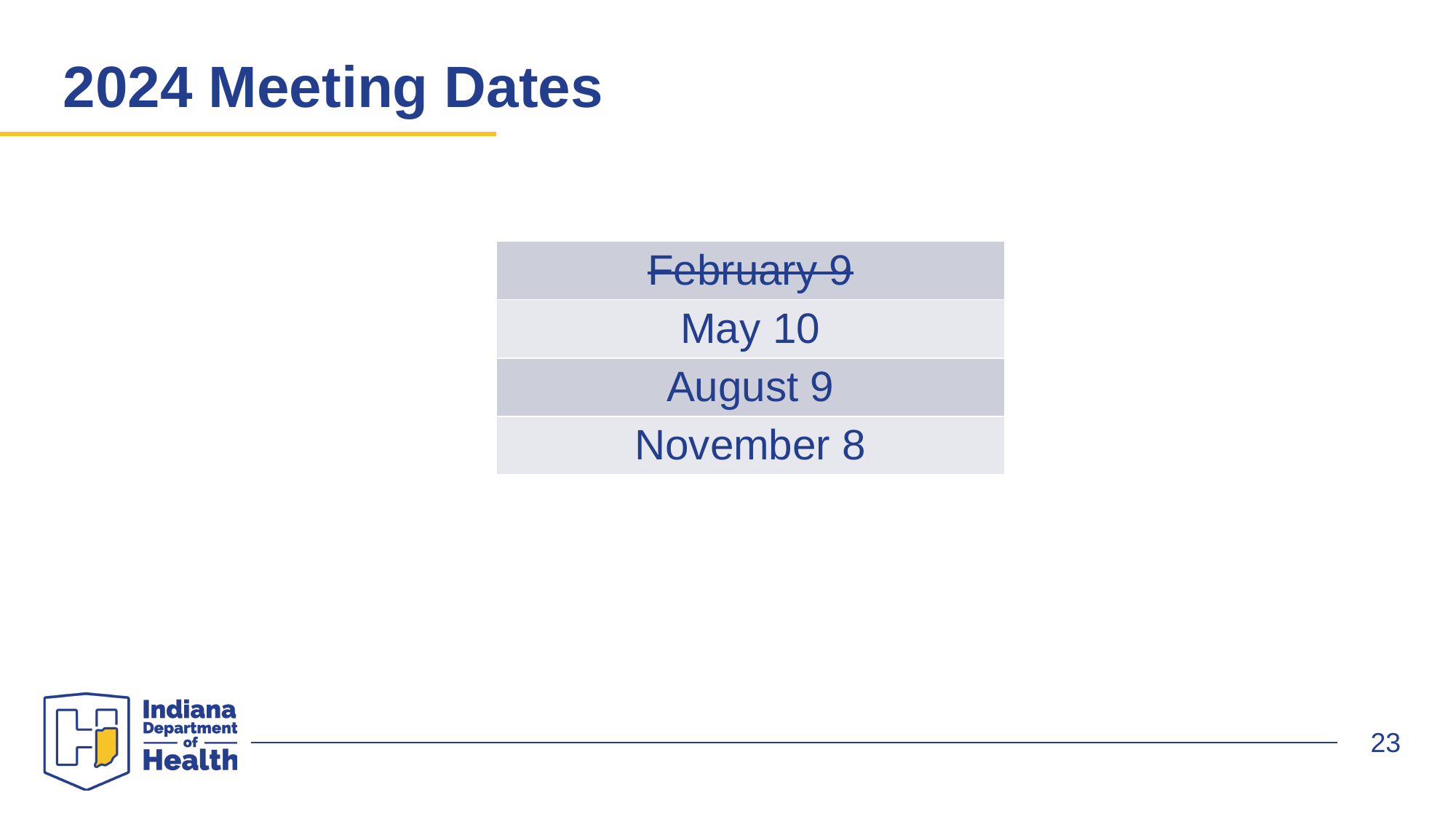

# 2024 Meeting Dates
| February 9 |
| --- |
| May 10 |
| August 9 |
| November 8 |
23